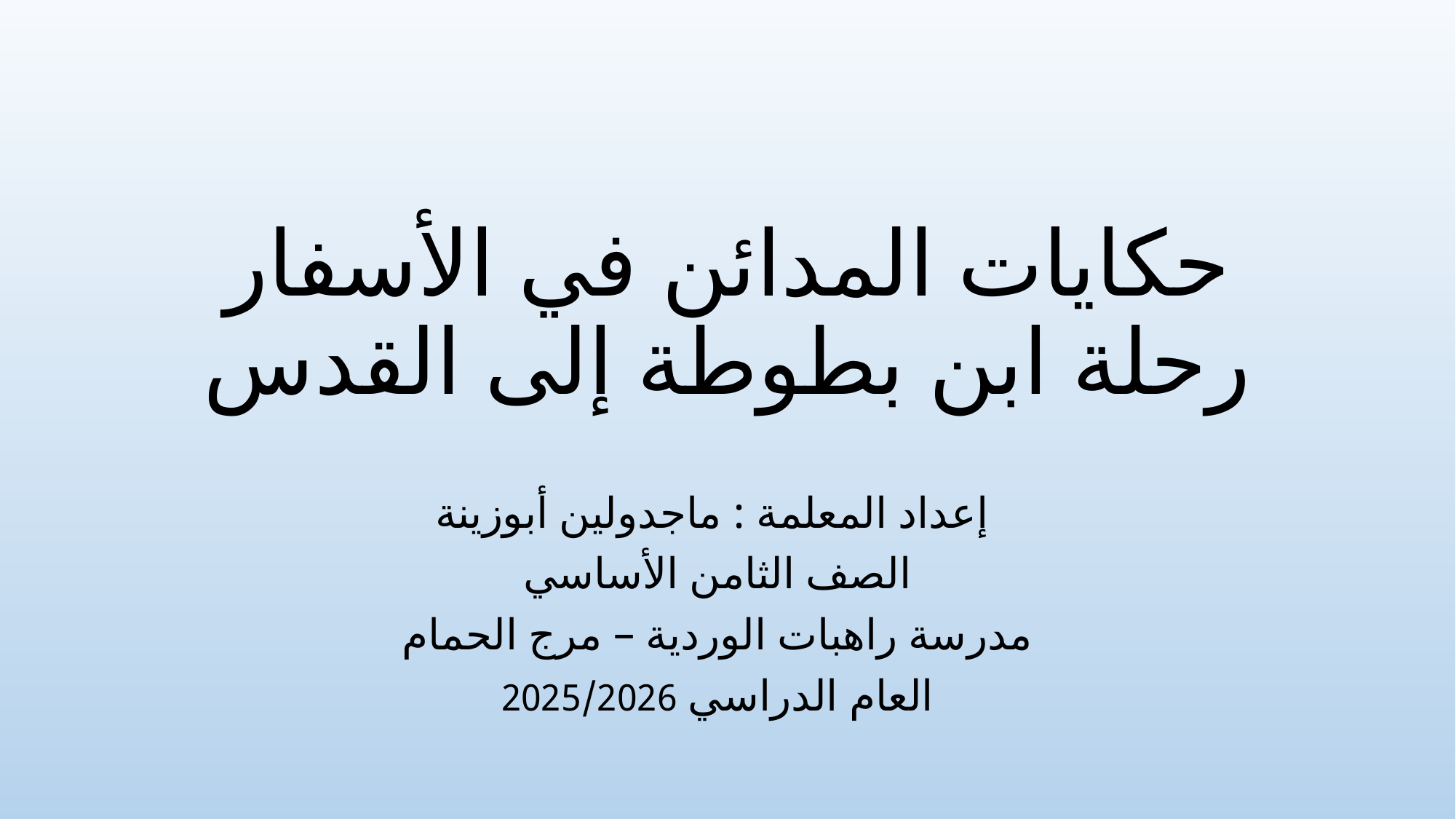

# حكايات المدائن في الأسفار رحلة ابن بطوطة إلى القدس
إعداد المعلمة : ماجدولين أبوزينة
الصف الثامن الأساسي
مدرسة راهبات الوردية – مرج الحمام
العام الدراسي 2025/2026